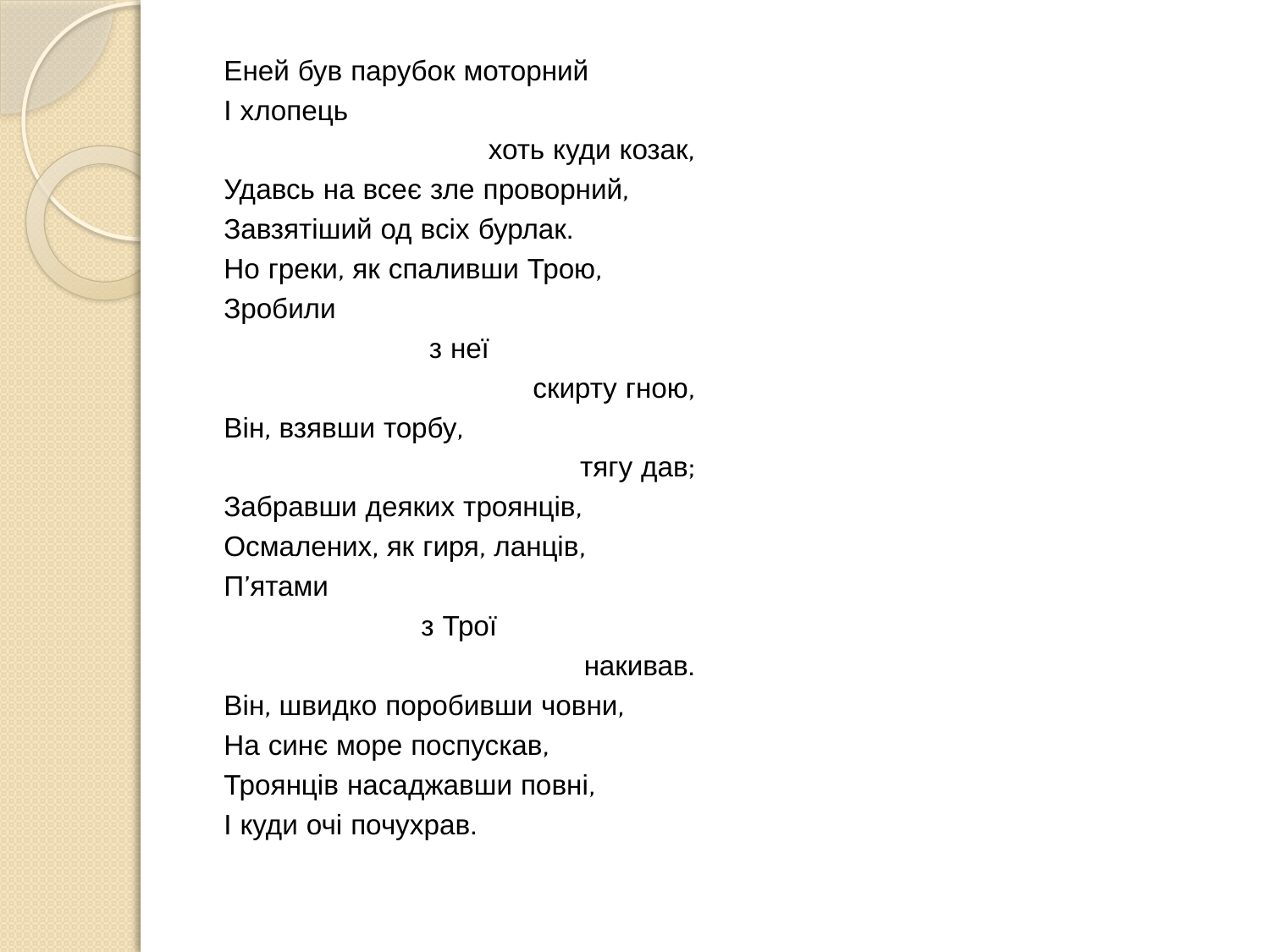

Еней був парубок моторний
І хлопець
 хоть куди козак,
Удавсь на всеє зле проворний,
Завзятіший од всіх бурлак.
Но греки, як спаливши Трою,
Зробили
з неї
 скирту гною,
Він, взявши торбу,
тягу дав;
Забравши деяких троянців,
Осмалених, як гиря, ланців,
П’ятами
з Трої
 накивав.
Він, швидко поробивши човни,
На синє море поспускав,
Троянців насаджавши повні,
І куди очі почухрав.